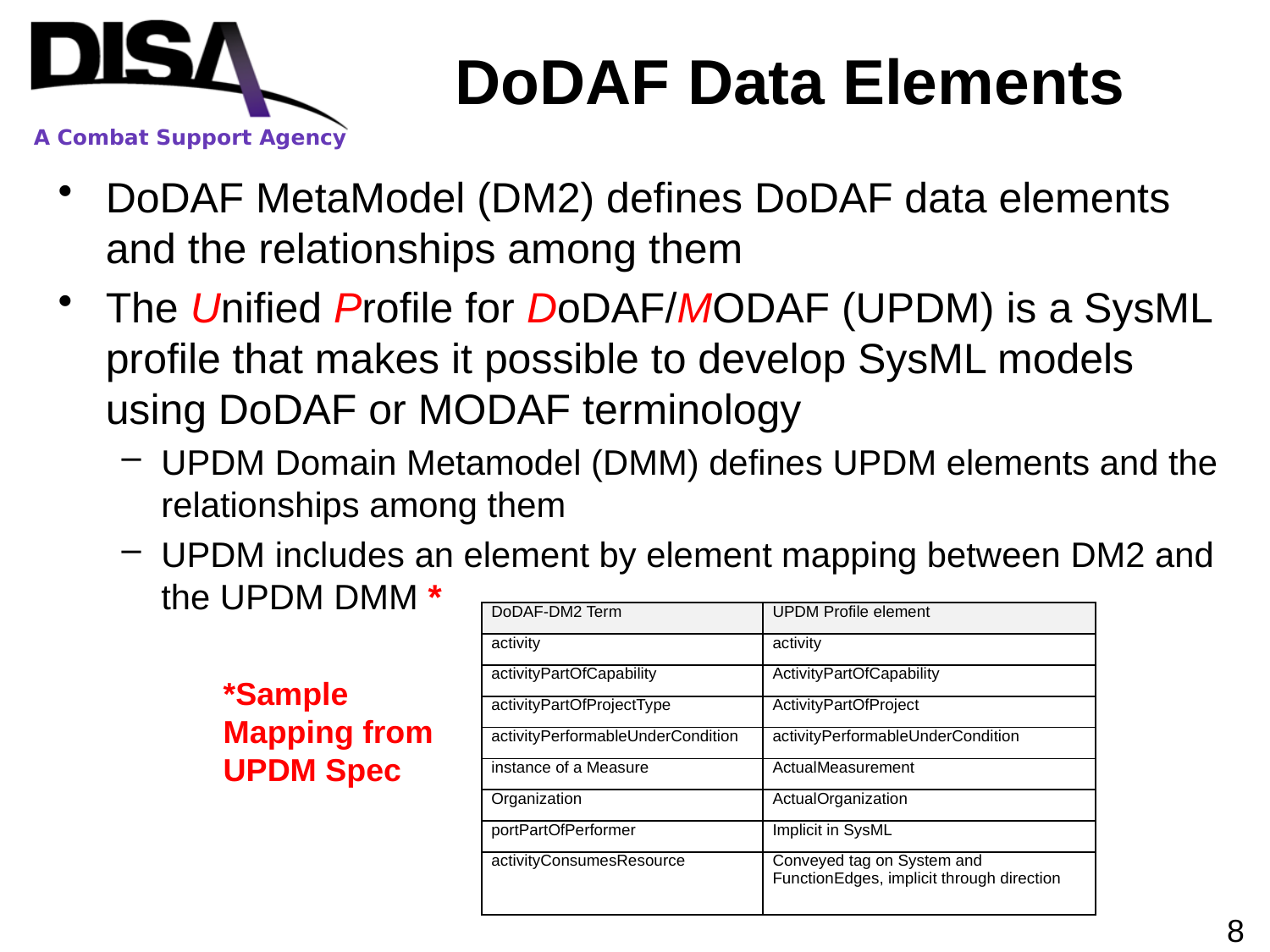

# DoDAF Data Elements
DoDAF MetaModel (DM2) defines DoDAF data elements and the relationships among them
The Unified Profile for DoDAF/MODAF (UPDM) is a SysML profile that makes it possible to develop SysML models using DoDAF or MODAF terminology
UPDM Domain Metamodel (DMM) defines UPDM elements and the relationships among them
UPDM includes an element by element mapping between DM2 and the UPDM DMM *

| DoDAF-DM2 Term | UPDM Profile element |
| --- | --- |
| activity | activity |
| activityPartOfCapability | ActivityPartOfCapability |
| activityPartOfProjectType | ActivityPartOfProject |
| activityPerformableUnderCondition | activityPerformableUnderCondition |
| instance of a Measure | ActualMeasurement |
| Organization | ActualOrganization |
| portPartOfPerformer | Implicit in SysML |
| activityConsumesResource | Conveyed tag on System and FunctionEdges, implicit through direction |
*Sample Mapping from UPDM Spec
8